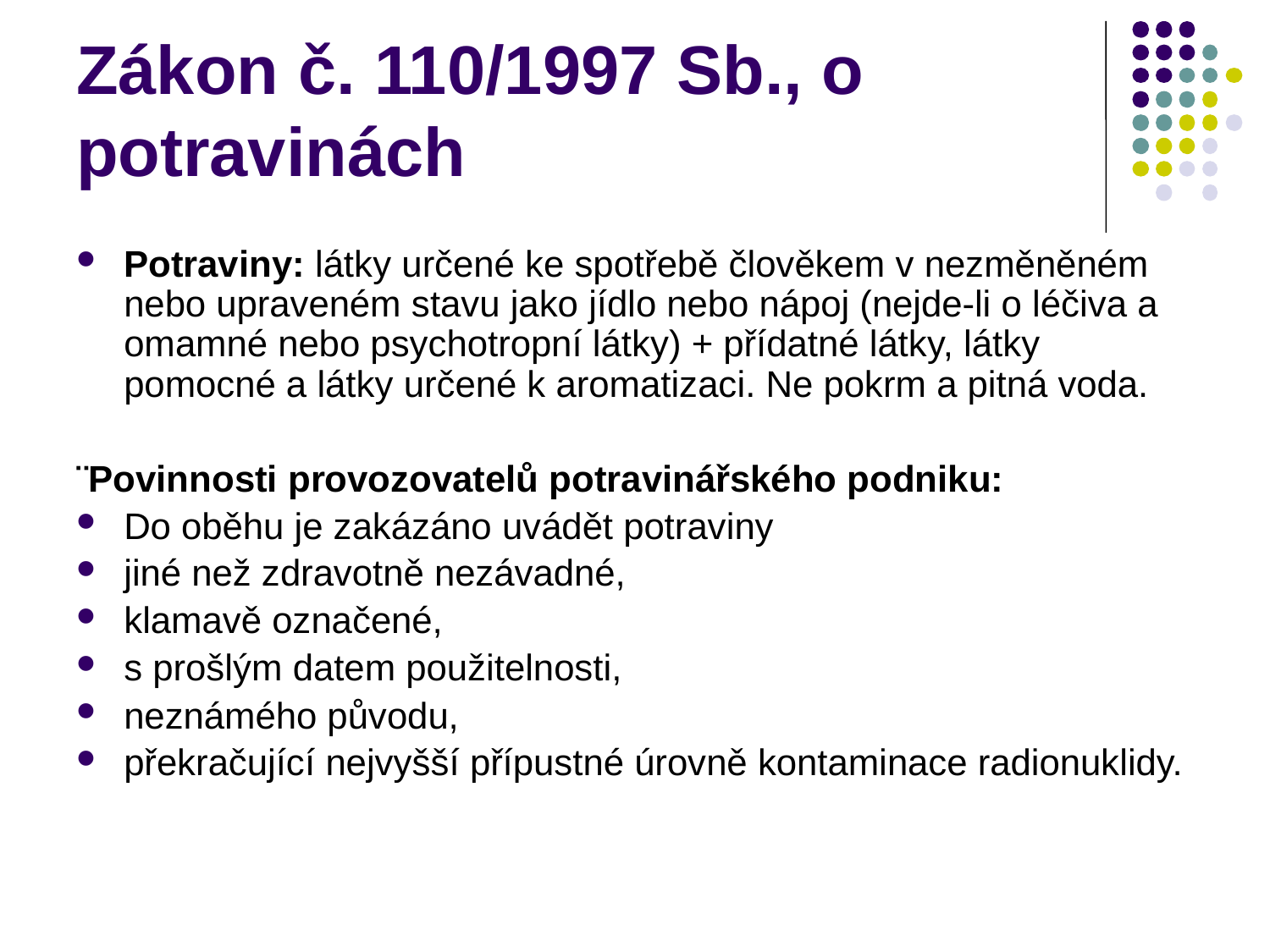

# Zákon č. 110/1997 Sb., o potravinách
Potraviny: látky určené ke spotřebě člověkem v nezměněném nebo upraveném stavu jako jídlo nebo nápoj (nejde-li o léčiva a omamné nebo psychotropní látky) + přídatné látky, látky pomocné a látky určené k aromatizaci. Ne pokrm a pitná voda.

¨Povinnosti provozovatelů potravinářského podniku:
Do oběhu je zakázáno uvádět potraviny
jiné než zdravotně nezávadné,
klamavě označené,
s prošlým datem použitelnosti,
neznámého původu,
překračující nejvyšší přípustné úrovně kontaminace radionuklidy.